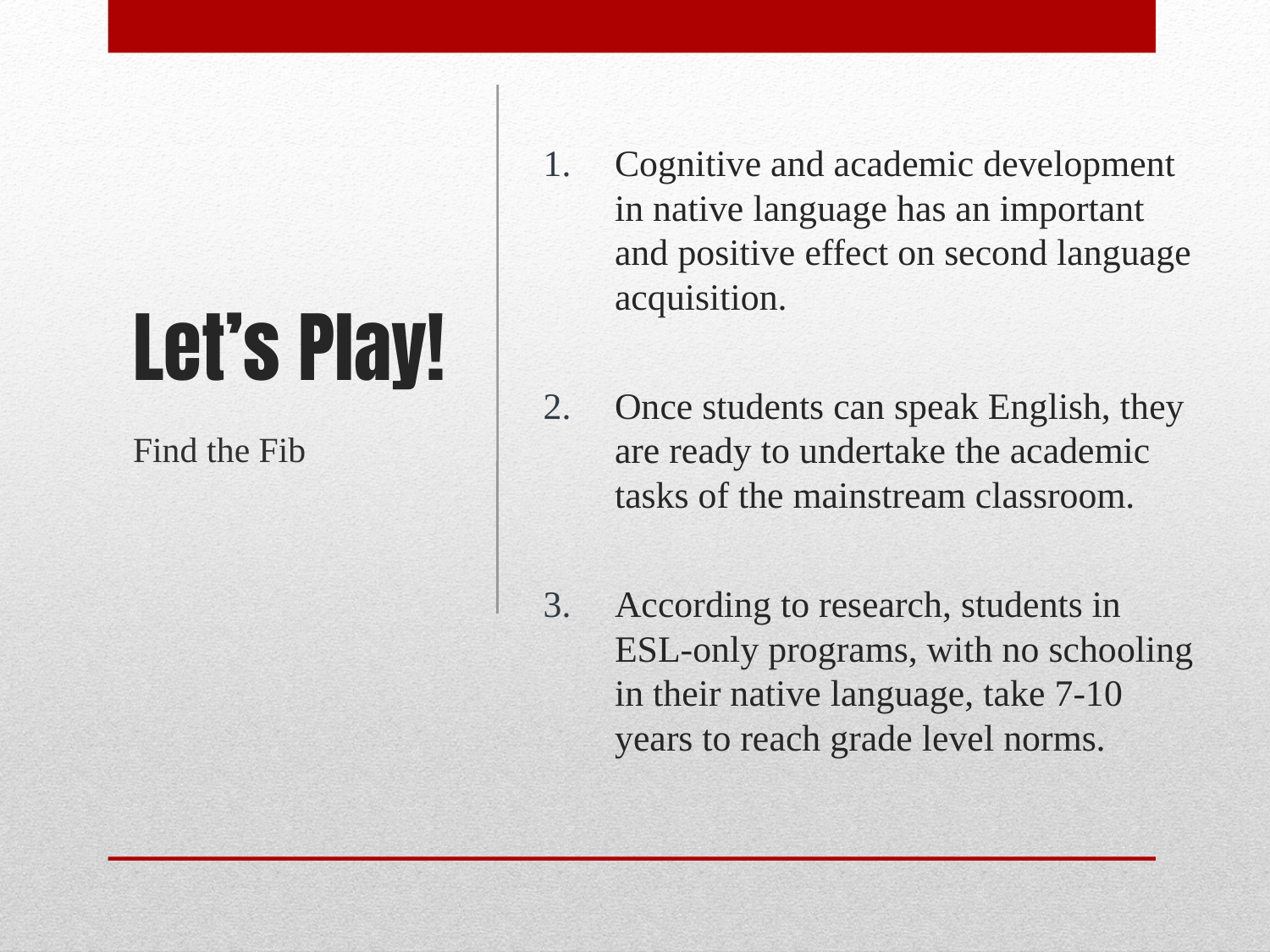

Find the Fib
Cognitive and academic development in native language has an important and positive effect on second language acquisition.

Once students can speak English, they are ready to undertake the academic tasks of the mainstream classroom.

According to research, students in ESL-only programs, with no schooling in their native language, take 7-10 years to reach grade level norms.

Let’s Play!